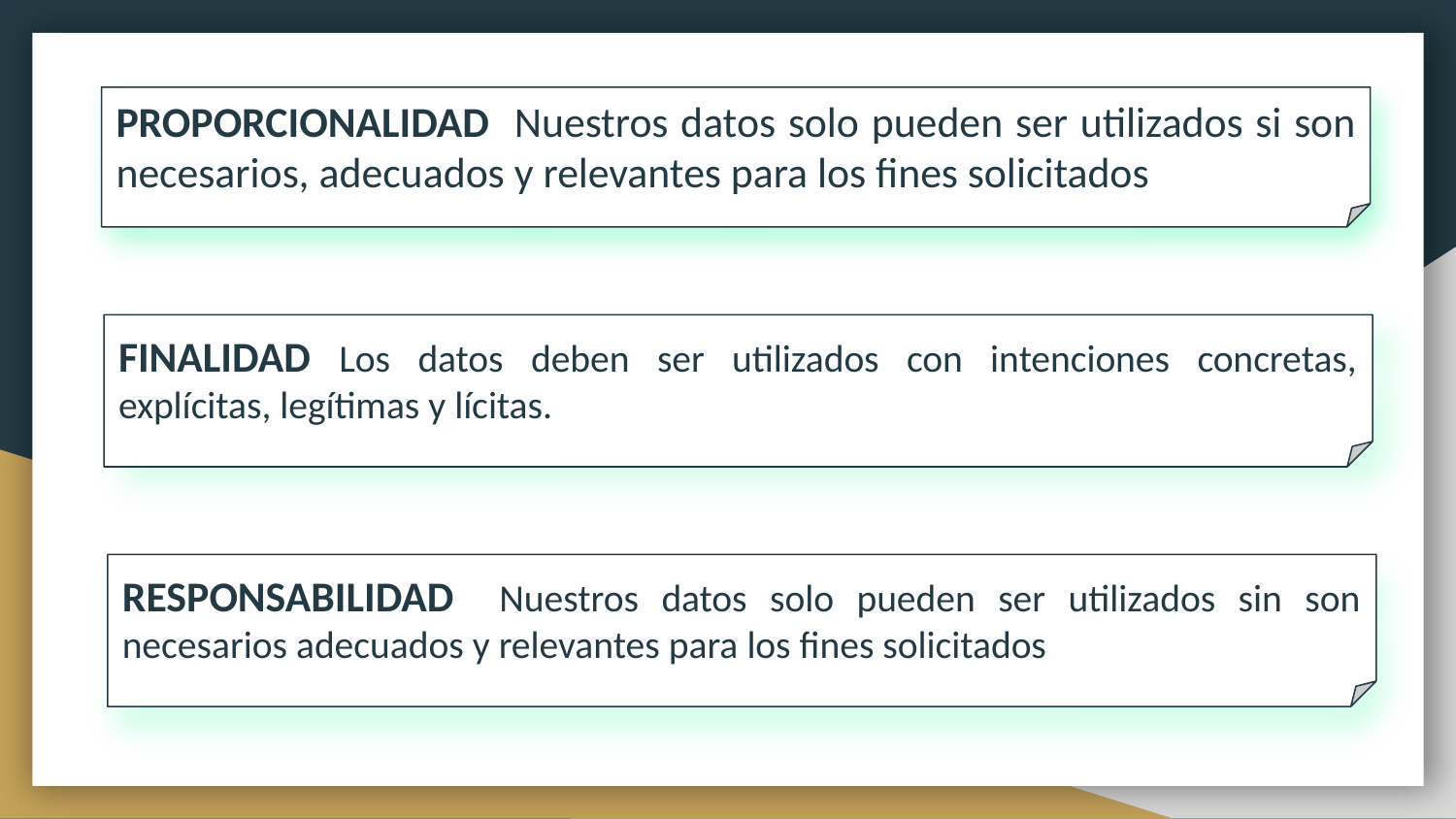

PROPORCIONALIDAD  Nuestros datos solo pueden ser utilizados si son necesarios, adecuados y relevantes para los fines solicitados
#

FINALIDAD Los datos deben ser utilizados con intenciones concretas, explícitas, legítimas y lícitas.

RESPONSABILIDAD  Nuestros datos solo pueden ser utilizados sin son necesarios adecuados y relevantes para los fines solicitados